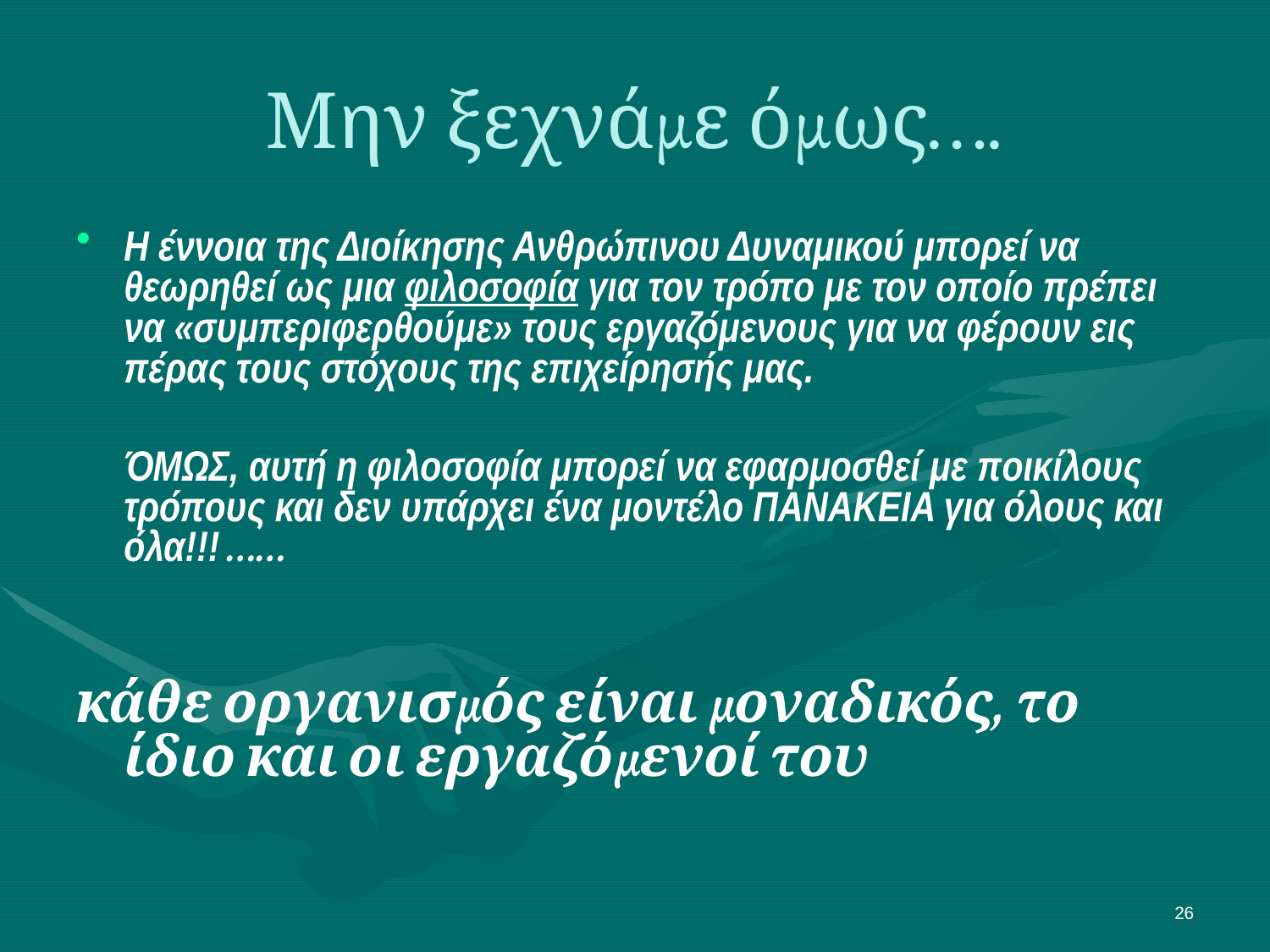

Μην ξεχνάμε όμως….
Η έννοια της Διοίκησης Ανθρώπινου Δυναμικού μπορεί να θεωρηθεί ως μια φιλοσοφία για τον τρόπο με τον οποίο πρέπει να «συμπεριφερθούμε» τους εργαζόμενους για να φέρουν εις πέρας τους στόχους της επιχείρησής μας.

	ΌΜΩΣ, αυτή η φιλοσοφία μπορεί να εφαρμοσθεί με ποικίλους τρόπους και δεν υπάρχει ένα μοντέλο ΠΑΝΑΚΕΙΑ για όλους και όλα!!! ……

κάθε οργανισμός είναι μοναδικός, το ίδιο και οι εργαζόμενοί του
26